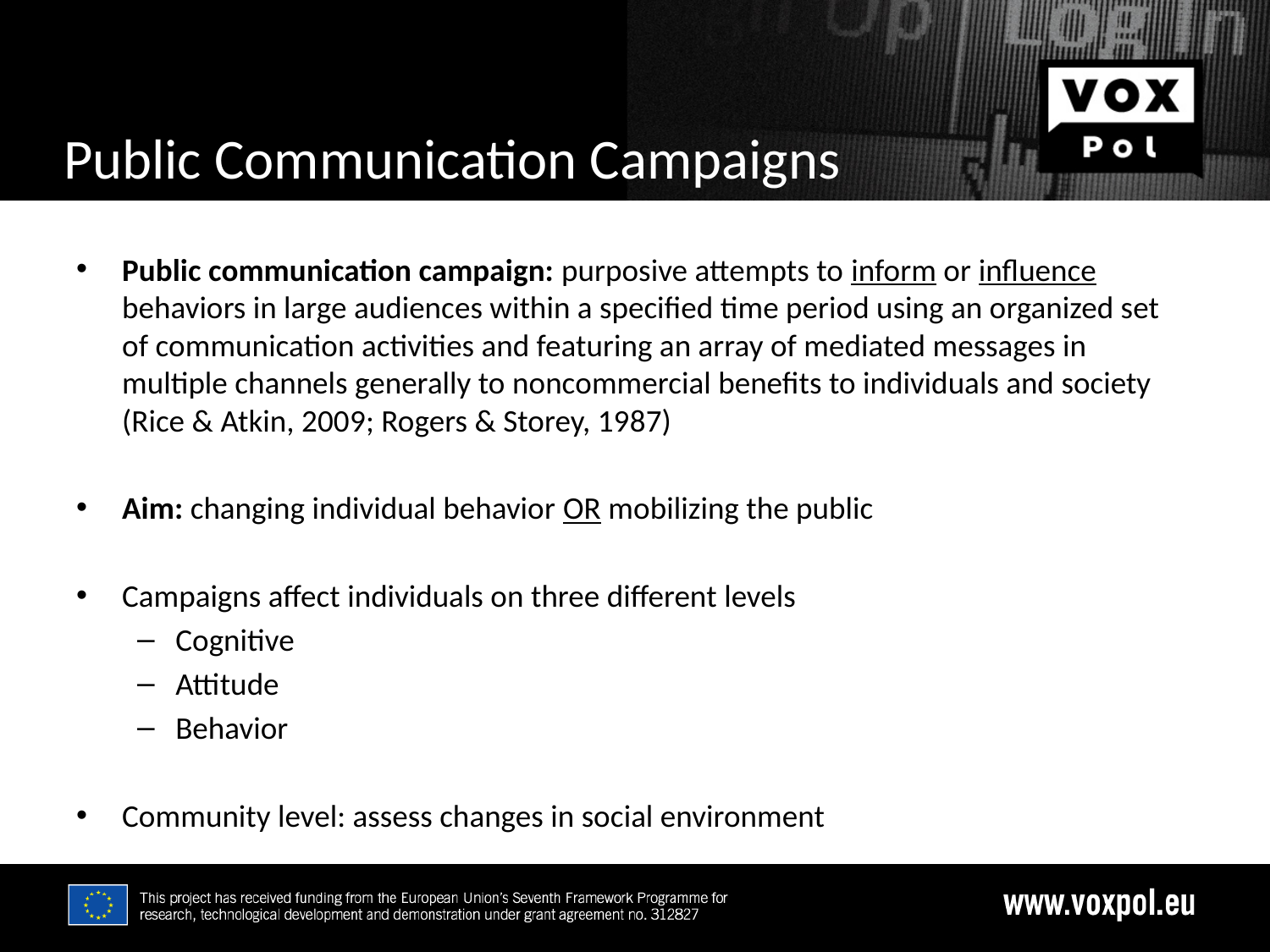

10/17/16
# Public Communication Campaigns
Public communication campaign: purposive attempts to inform or influence behaviors in large audiences within a specified time period using an organized set of communication activities and featuring an array of mediated messages in multiple channels generally to noncommercial benefits to individuals and society (Rice & Atkin, 2009; Rogers & Storey, 1987)

Aim: changing individual behavior OR mobilizing the public

Campaigns affect individuals on three different levels
Cognitive
Attitude
Behavior

Community level: assess changes in social environment